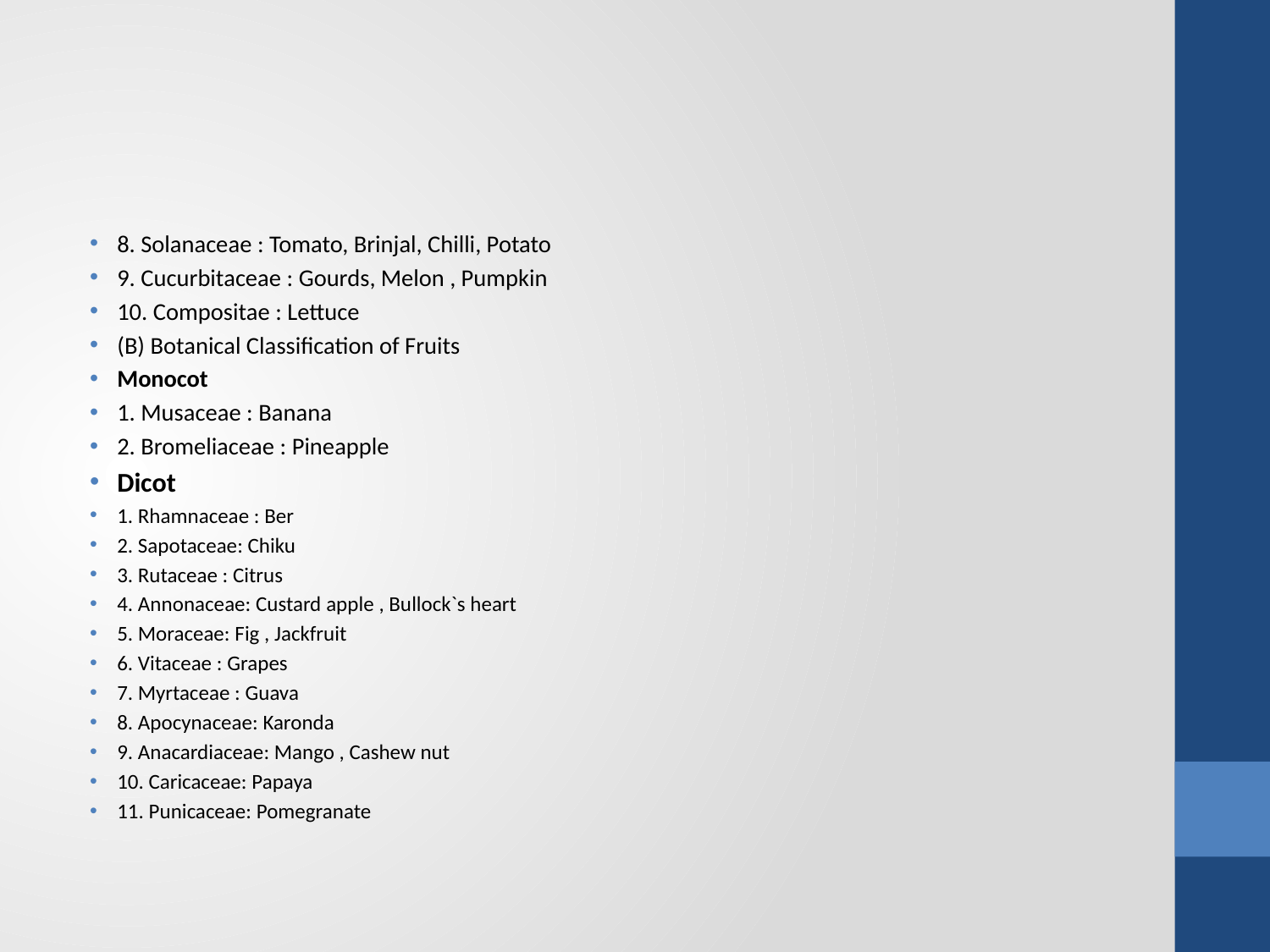

#
8. Solanaceae : Tomato, Brinjal, Chilli, Potato
9. Cucurbitaceae : Gourds, Melon , Pumpkin
10. Compositae : Lettuce
(B) Botanical Classification of Fruits
Monocot
1. Musaceae : Banana
2. Bromeliaceae : Pineapple
Dicot
1. Rhamnaceae : Ber
2. Sapotaceae: Chiku
3. Rutaceae : Citrus
4. Annonaceae: Custard apple , Bullock`s heart
5. Moraceae: Fig , Jackfruit
6. Vitaceae : Grapes
7. Myrtaceae : Guava
8. Apocynaceae: Karonda
9. Anacardiaceae: Mango , Cashew nut
10. Caricaceae: Papaya
11. Punicaceae: Pomegranate